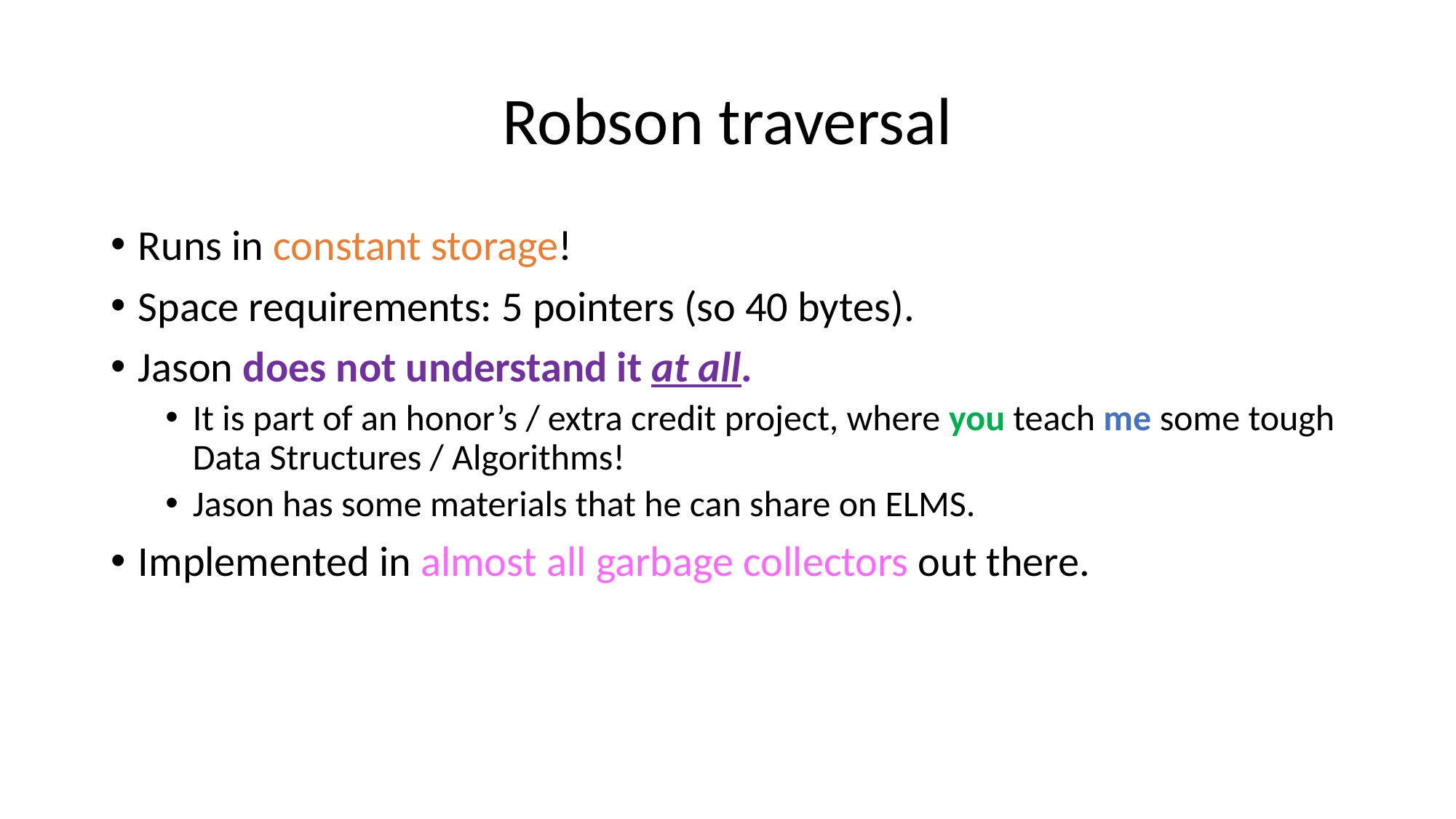

# Robson traversal
Runs in constant storage!
Space requirements: 5 pointers (so 40 bytes).
Jason does not understand it at all.
It is part of an honor’s / extra credit project, where you teach me some tough Data Structures / Algorithms!
Jason has some materials that he can share on ELMS.
Implemented in almost all garbage collectors out there.